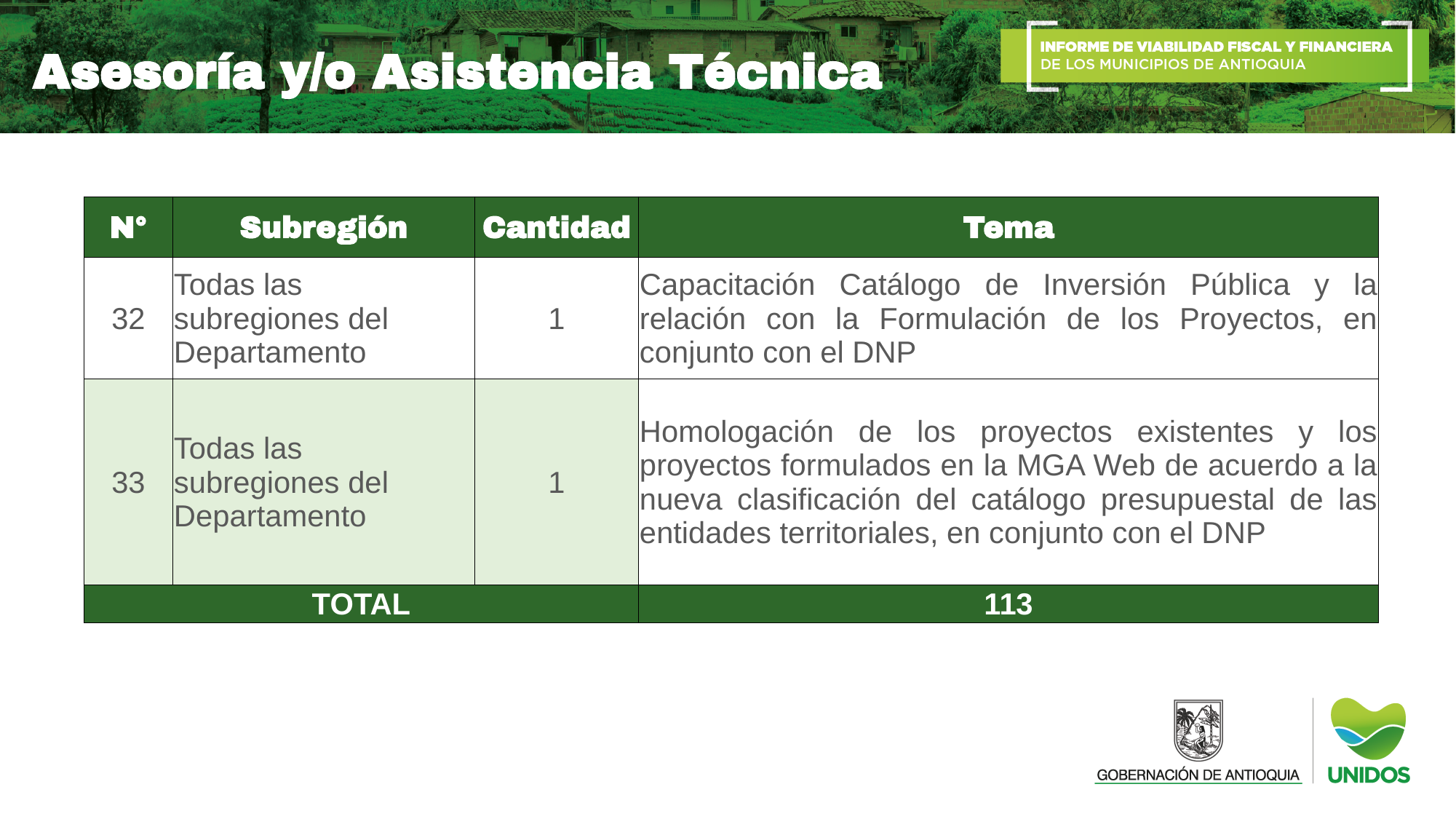

Asesoría y/o Asistencia Técnica
| N° | Subregión | Cantidad | Tema |
| --- | --- | --- | --- |
| 32 | Todas las subregiones del Departamento | 1 | Capacitación Catálogo de Inversión Pública y la relación con la Formulación de los Proyectos, en conjunto con el DNP |
| 33 | Todas las subregiones del Departamento | 1 | Homologación de los proyectos existentes y los proyectos formulados en la MGA Web de acuerdo a la nueva clasificación del catálogo presupuestal de las entidades territoriales, en conjunto con el DNP |
| TOTAL |  |  | 113 |